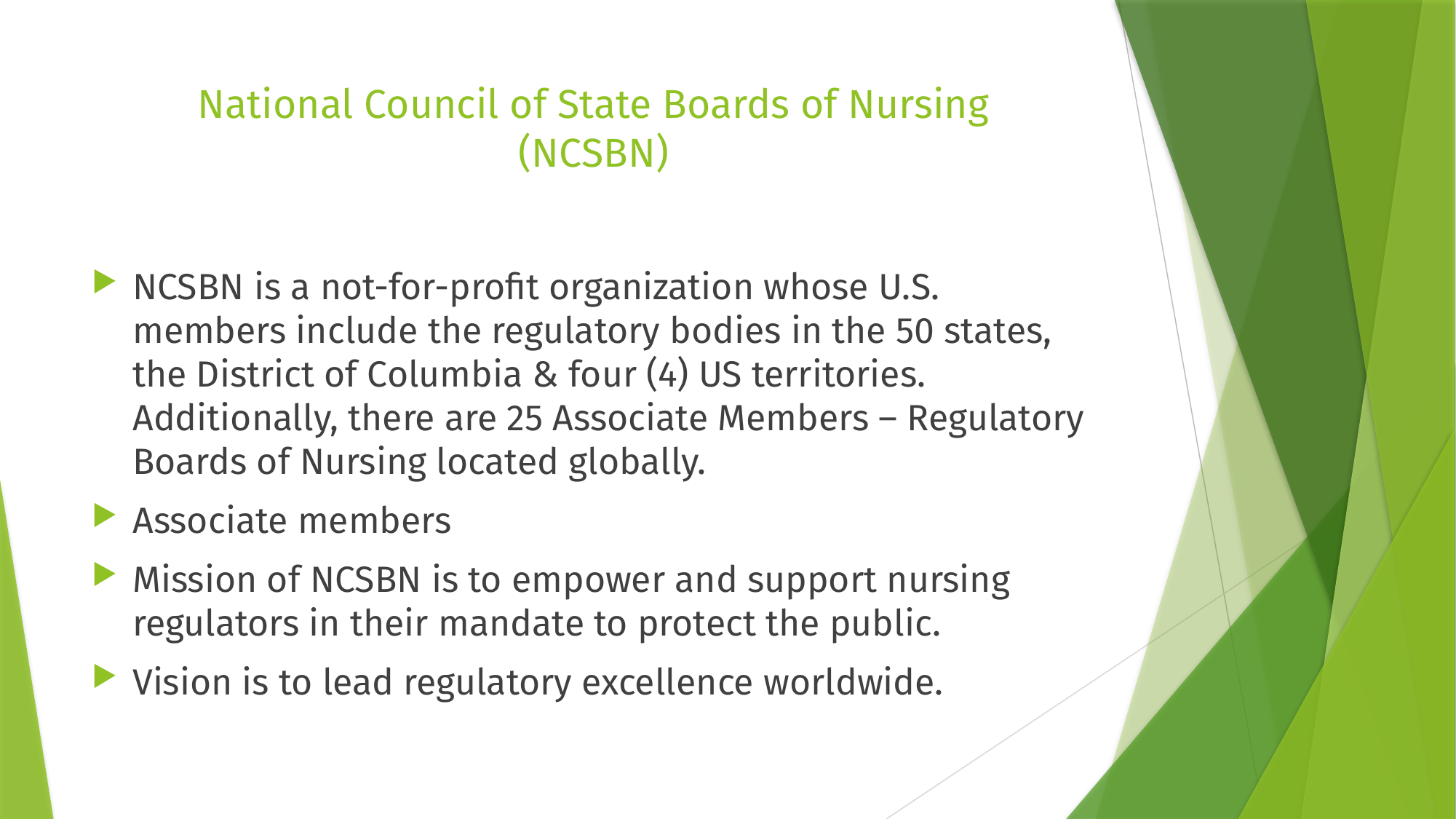

# National Council of State Boards of Nursing (NCSBN)
NCSBN is a not-for-profit organization whose U.S. members include the regulatory bodies in the 50 states, the District of Columbia & four (4) US territories. Additionally, there are 25 Associate Members – Regulatory Boards of Nursing located globally.
Associate members
Mission of NCSBN is to empower and support nursing regulators in their mandate to protect the public.
Vision is to lead regulatory excellence worldwide.